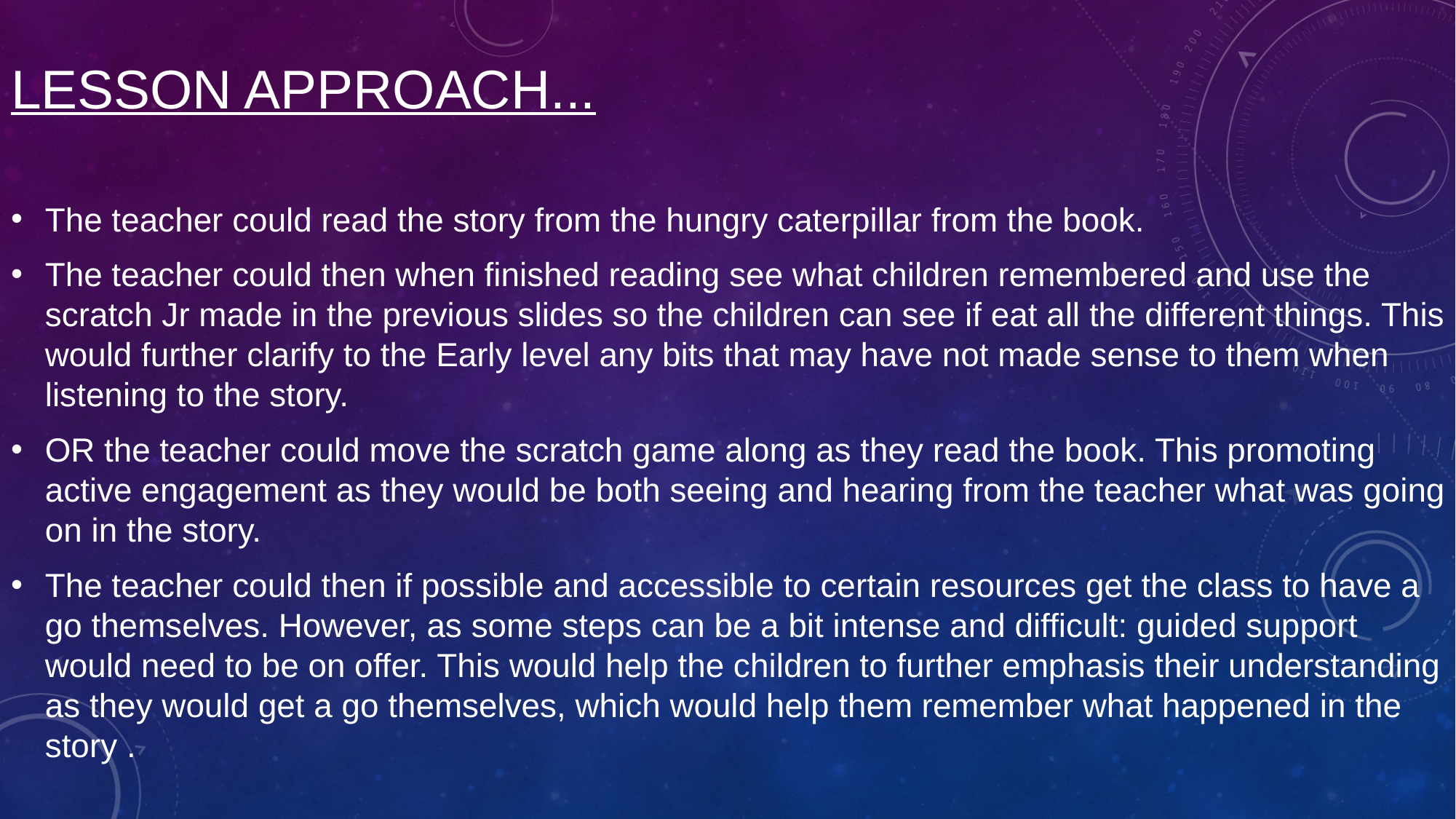

# Lesson approach...
The teacher could read the story from the hungry caterpillar from the book.
The teacher could then when finished reading see what children remembered and use the scratch Jr made in the previous slides so the children can see if eat all the different things. This would further clarify to the Early level any bits that may have not made sense to them when listening to the story.
OR the teacher could move the scratch game along as they read the book. This promoting active engagement as they would be both seeing and hearing from the teacher what was going on in the story.
The teacher could then if possible and accessible to certain resources get the class to have a go themselves. However, as some steps can be a bit intense and difficult: guided support would need to be on offer. This would help the children to further emphasis their understanding as they would get a go themselves, which would help them remember what happened in the story .